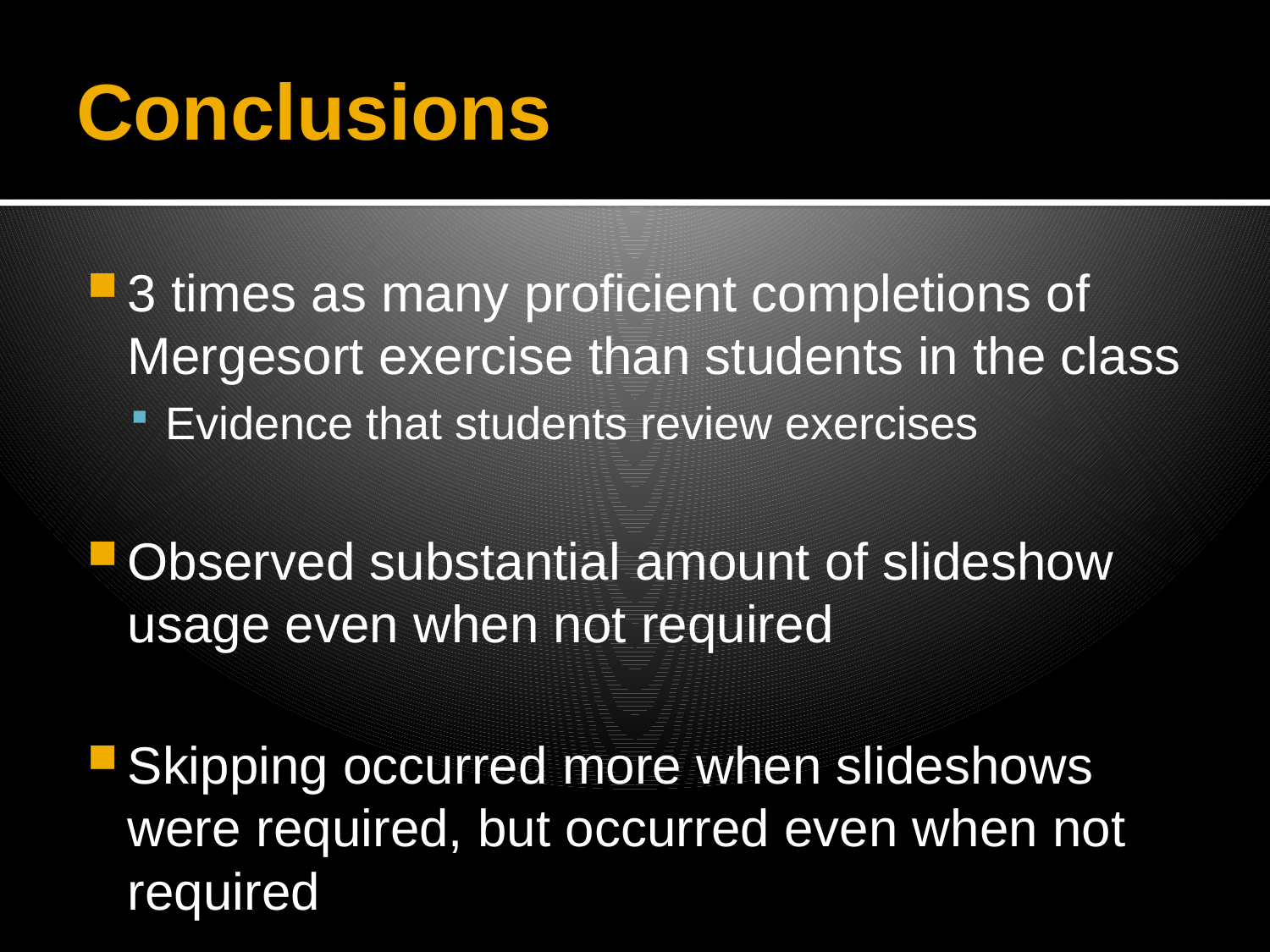

# Conclusions
3 times as many proficient completions of Mergesort exercise than students in the class
Evidence that students review exercises

Observed substantial amount of slideshow usage even when not required

Skipping occurred more when slideshows were required, but occurred even when not required